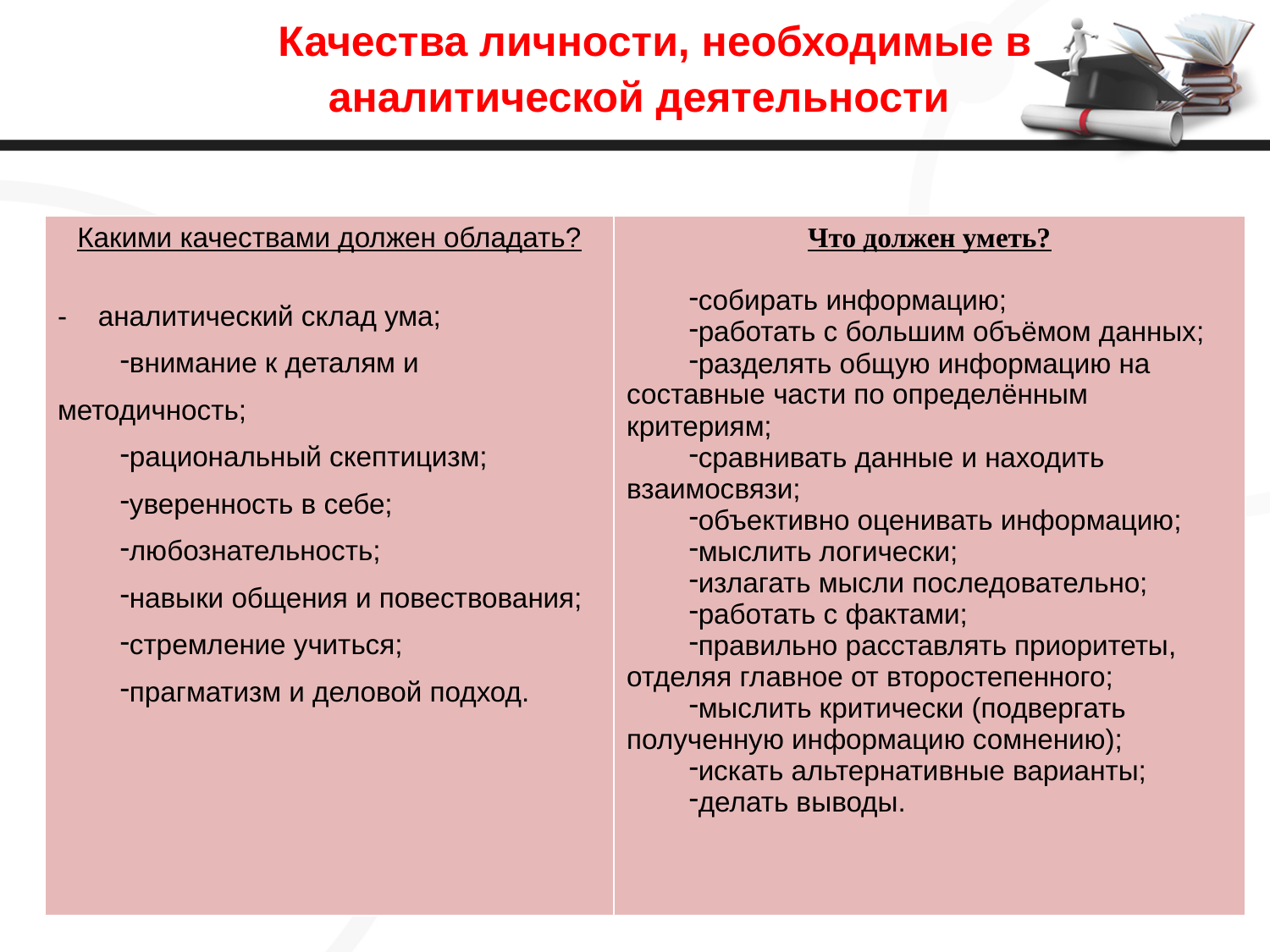

# Качества личности, необходимые в аналитической деятельности
| Какими качествами должен обладать? - аналитический склад ума; внимание к деталям и методичность; рациональный скептицизм; уверенность в себе; любознательность; навыки общения и повествования; стремление учиться; прагматизм и деловой подход. | Что должен уметь? собирать информацию; работать с большим объёмом данных; разделять общую информацию на составные части по определённым критериям; сравнивать данные и находить взаимосвязи; объективно оценивать информацию; мыслить логически; излагать мысли последовательно; работать с фактами; правильно расставлять приоритеты, отделяя главное от второстепенного; мыслить критически (подвергать полученную информацию сомнению); искать альтернативные варианты; делать выводы. |
| --- | --- |